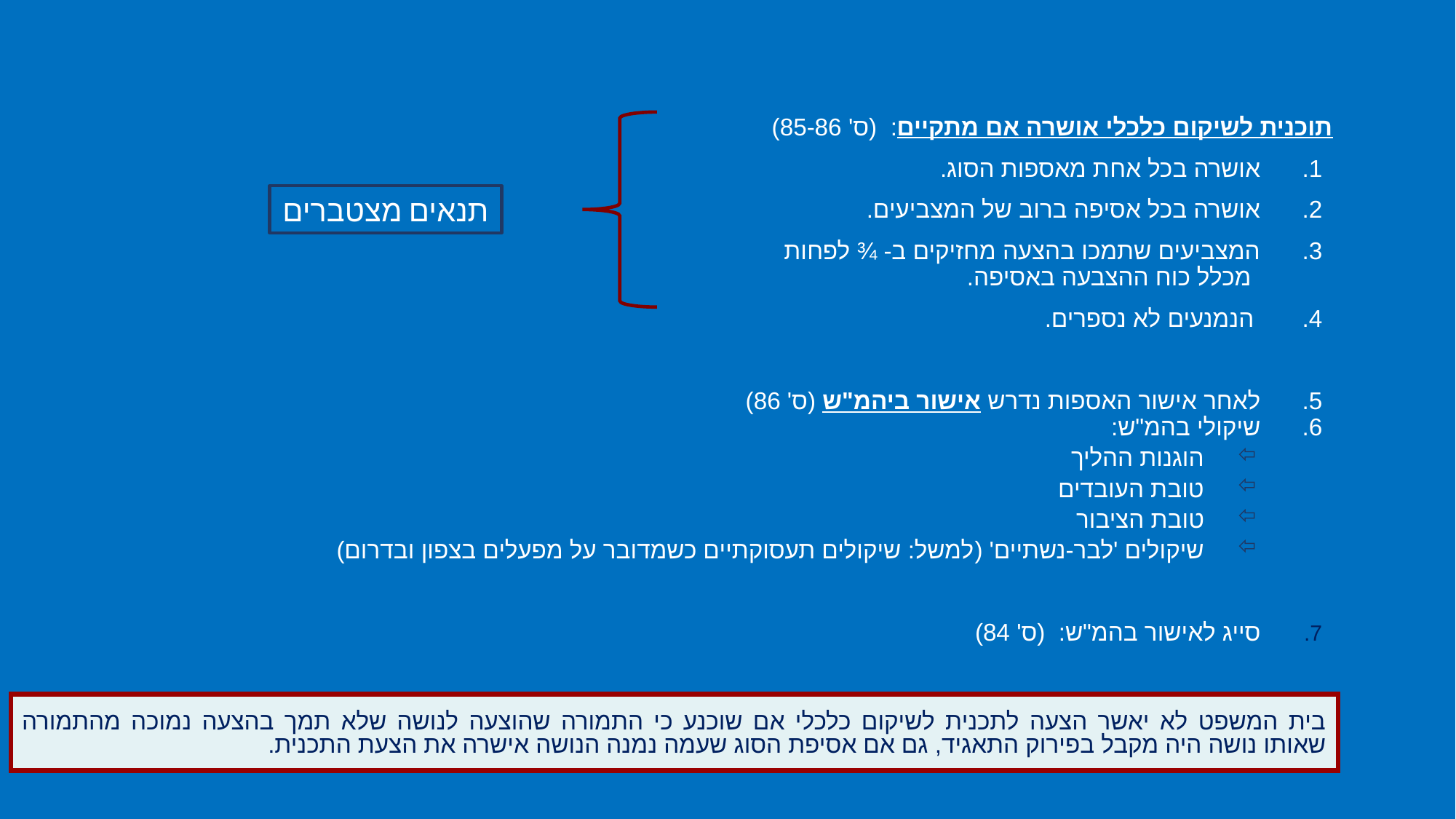

תוכנית לשיקום כלכלי אושרה אם מתקיים:  (ס' 85-86)
אושרה בכל אחת מאספות הסוג.
אושרה בכל אסיפה ברוב של המצביעים.
המצביעים שתמכו בהצעה מחזיקים ב- ¾ לפחות
 מכלל כוח ההצבעה באסיפה.
 הנמנעים לא נספרים.

לאחר אישור האספות נדרש אישור ביהמ"ש (ס' 86)
שיקולי בהמ"ש:
הוגנות ההליך
טובת העובדים
טובת הציבור
שיקולים 'לבר-נשתיים' (למשל: שיקולים תעסוקתיים כשמדובר על מפעלים בצפון ובדרום)

סייג לאישור בהמ"ש:  (ס' 84)

תנאים מצטברים
בית המשפט לא יאשר הצעה לתכנית לשיקום כלכלי אם שוכנע כי התמורה שהוצעה לנושה שלא תמך בהצעה נמוכה מהתמורה שאותו נושה היה מקבל בפירוק התאגיד, גם אם אסיפת הסוג שעמה נמנה הנושה אישרה את הצעת התכנית.